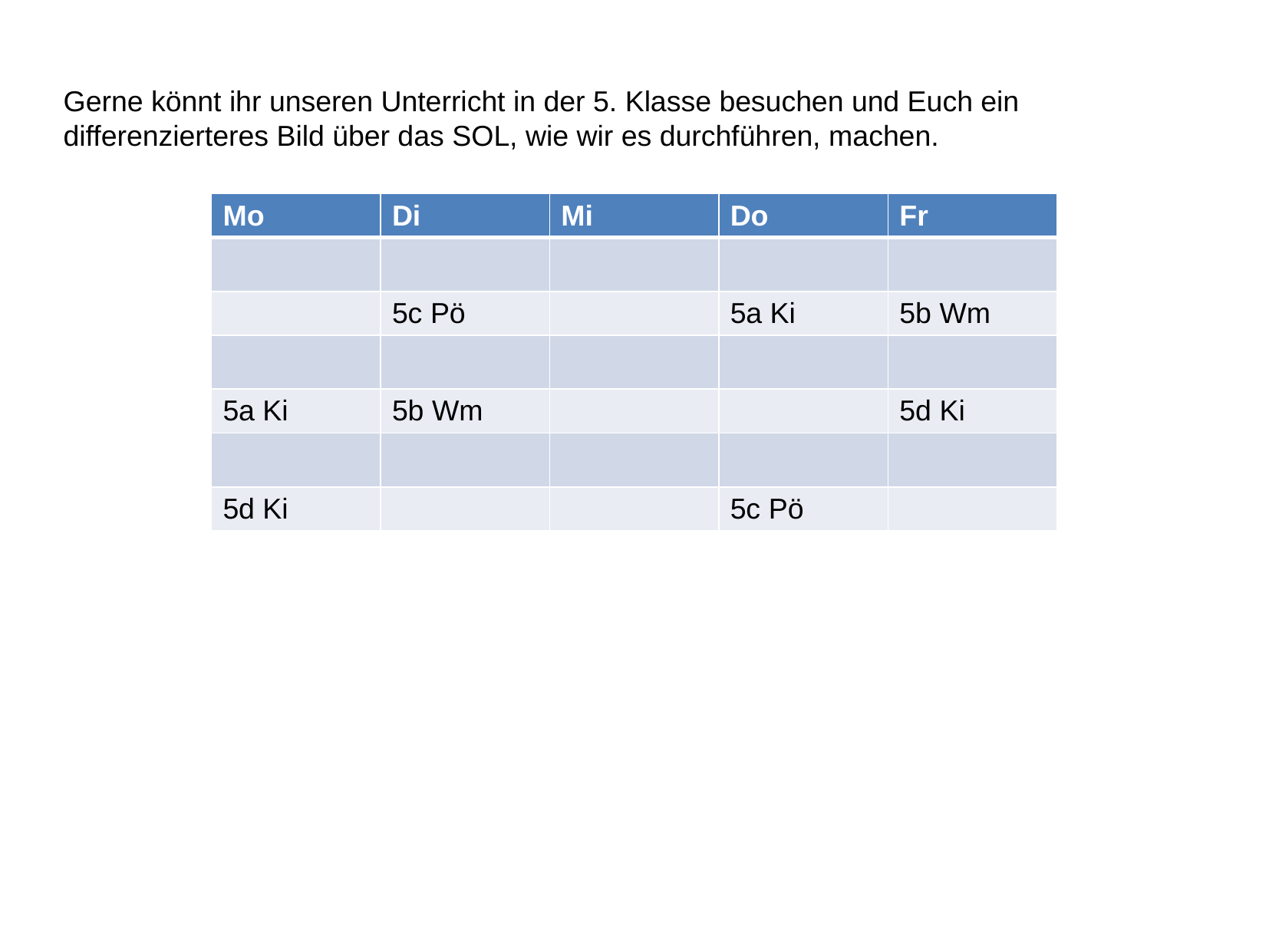

Gerne könnt ihr unseren Unterricht in der 5. Klasse besuchen und Euch ein differenzierteres Bild über das SOL, wie wir es durchführen, machen.
| Mo | Di | Mi | Do | Fr |
| --- | --- | --- | --- | --- |
|  |  |  |  |  |
|  | 5c Pö |  | 5a Ki | 5b Wm |
|  |  |  |  |  |
| 5a Ki | 5b Wm |  |  | 5d Ki |
|  |  |  |  |  |
| 5d Ki |  |  | 5c Pö |  |